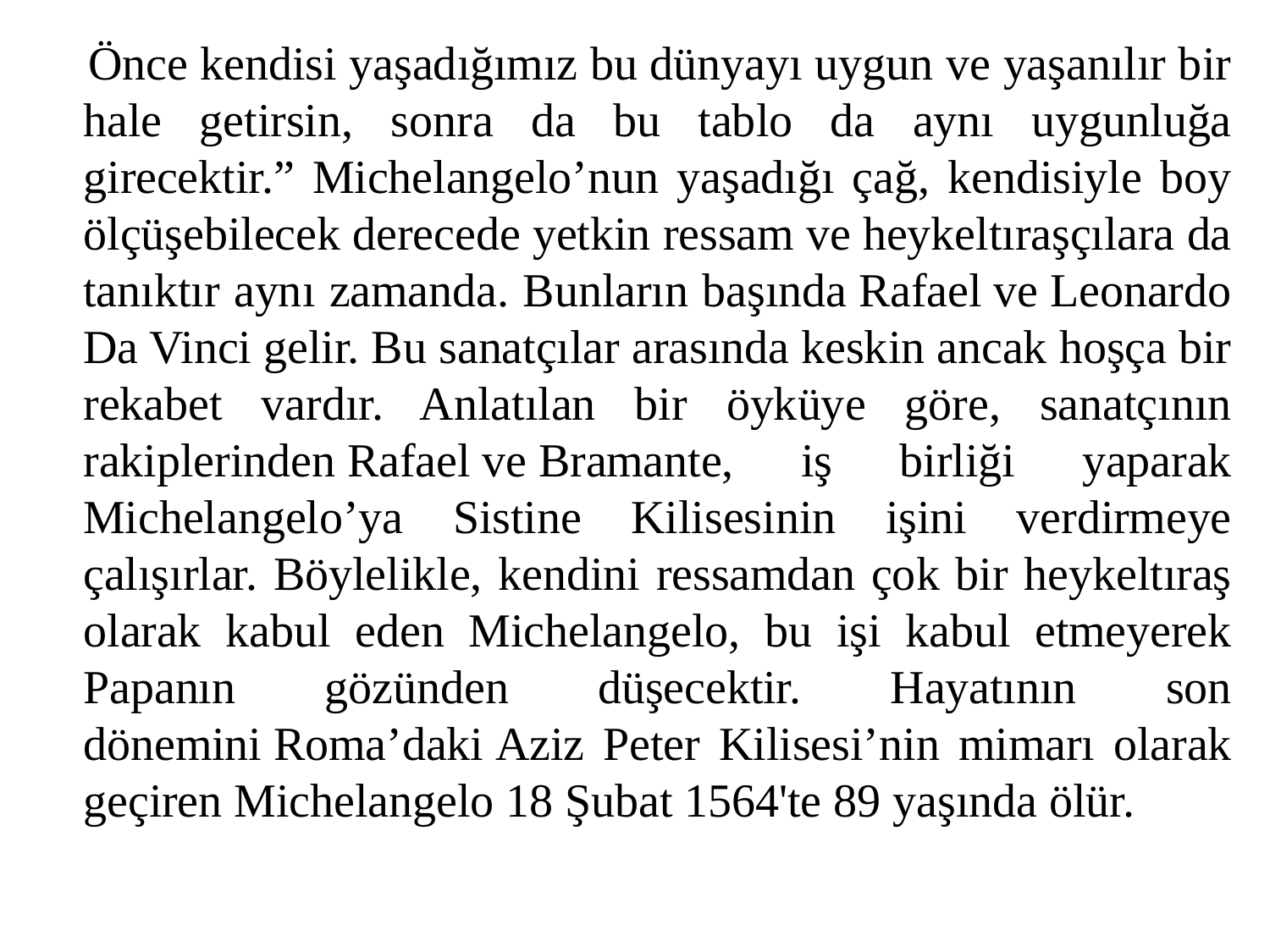

Önce kendisi yaşadığımız bu dünyayı uygun ve yaşanılır bir hale getirsin, sonra da bu tablo da aynı uygunluğa girecektir.” Michelangelo’nun yaşadığı çağ, kendisiyle boy ölçüşebilecek derecede yetkin ressam ve heykeltıraşçılara da tanıktır aynı zamanda. Bunların başında Rafael ve Leonardo Da Vinci gelir. Bu sanatçılar arasında keskin ancak hoşça bir rekabet vardır. Anlatılan bir öyküye göre, sanatçının rakiplerinden Rafael ve Bramante, iş birliği yaparak Michelangelo’ya Sistine Kilisesinin işini verdirmeye çalışırlar. Böylelikle, kendini ressamdan çok bir heykeltıraş olarak kabul eden Michelangelo, bu işi kabul etmeyerek Papanın gözünden düşecektir. Hayatının son dönemini Roma’daki Aziz Peter Kilisesi’nin mimarı olarak geçiren Michelangelo 18 Şubat 1564'te 89 yaşında ölür.